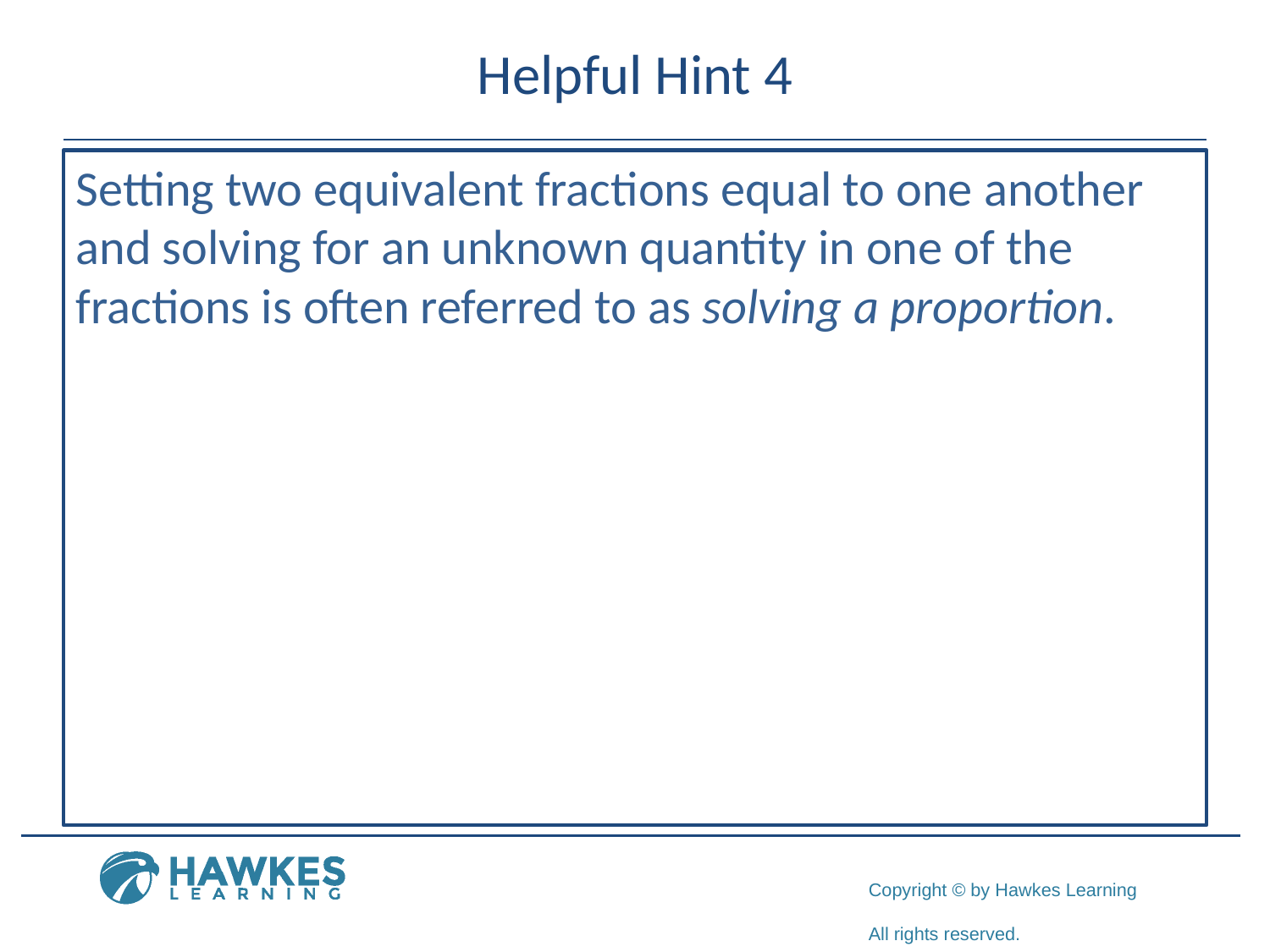

# Helpful Hint 4
Setting two equivalent fractions equal to one another and solving for an unknown quantity in one of the fractions is often referred to as solving a proportion.